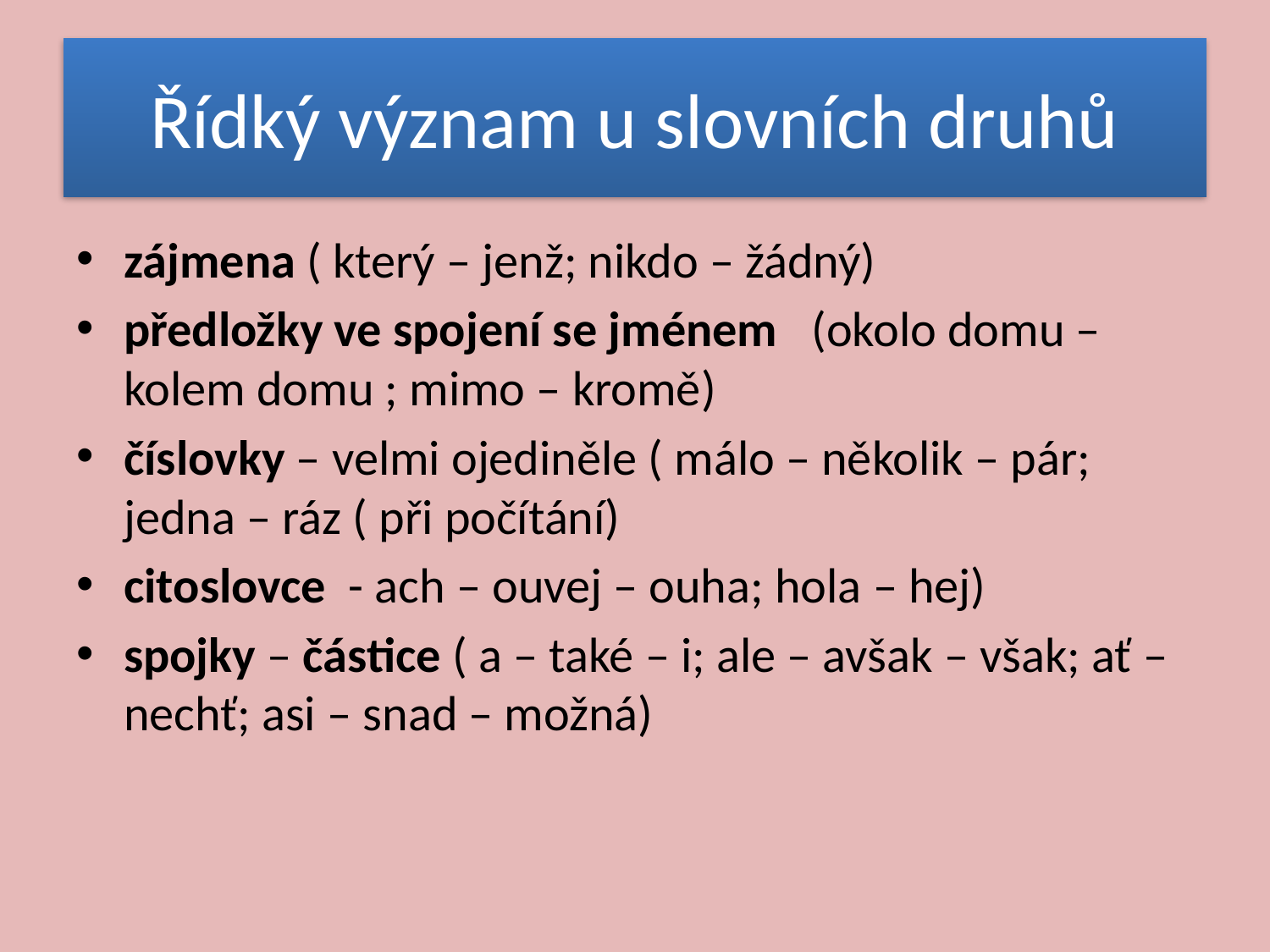

# Řídký význam u slovních druhů
zájmena ( který – jenž; nikdo – žádný)
předložky ve spojení se jménem   (okolo domu – kolem domu ; mimo – kromě)
číslovky – velmi ojediněle ( málo – několik – pár; jedna – ráz ( při počítání)
citoslovce  - ach – ouvej – ouha; hola – hej)
spojky – částice ( a – také – i; ale – avšak – však; ať – nechť; asi – snad – možná)